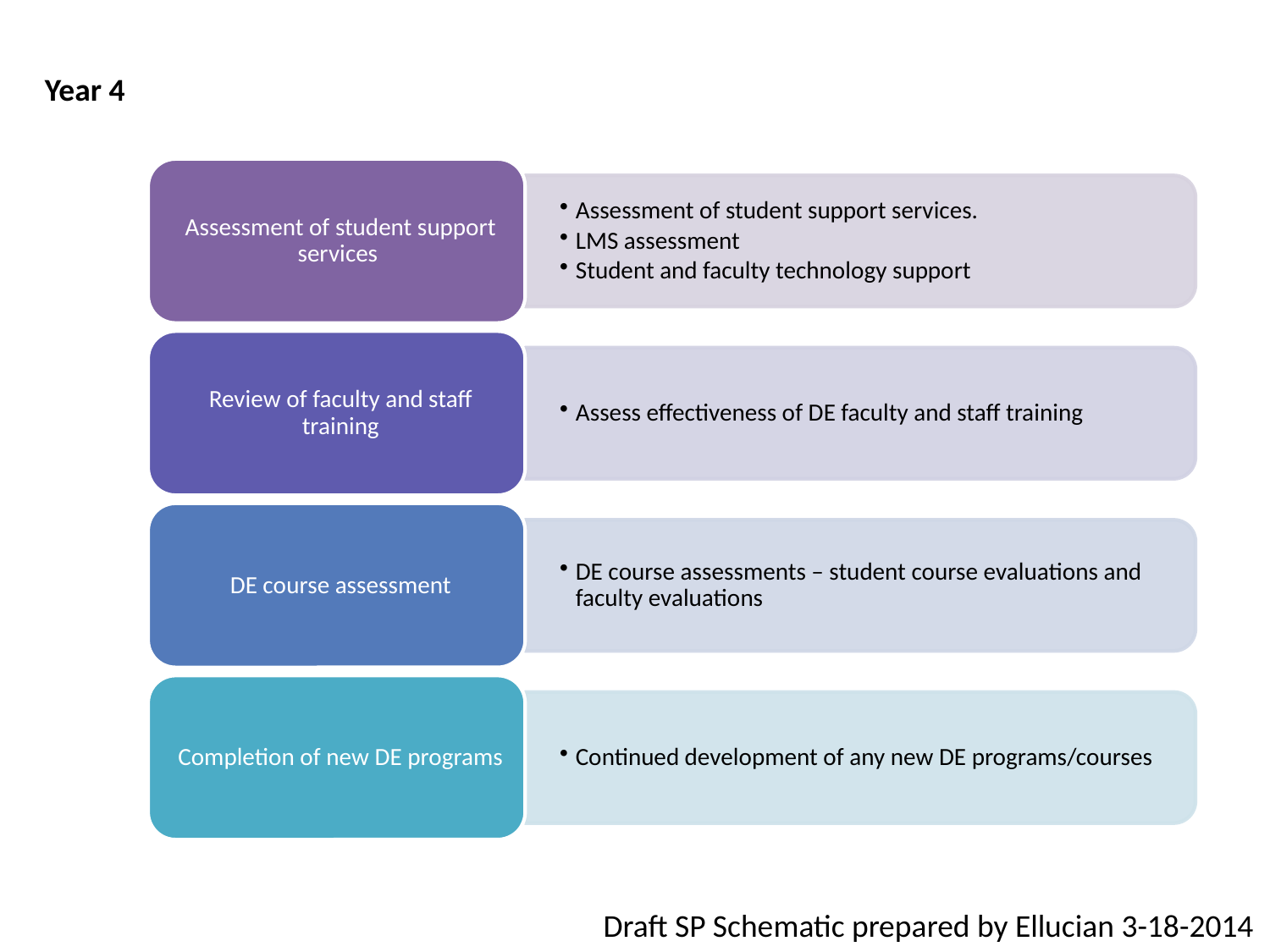

Year 4
Assessment of student support services.
LMS assessment
Student and faculty technology support
Assessment of student support services
Assess effectiveness of DE faculty and staff training
Review of faculty and staff training
DE course assessments – student course evaluations and faculty evaluations
DE course assessment
Continued development of any new DE programs/courses
Completion of new DE programs
Draft SP Schematic prepared by Ellucian 3-18-2014